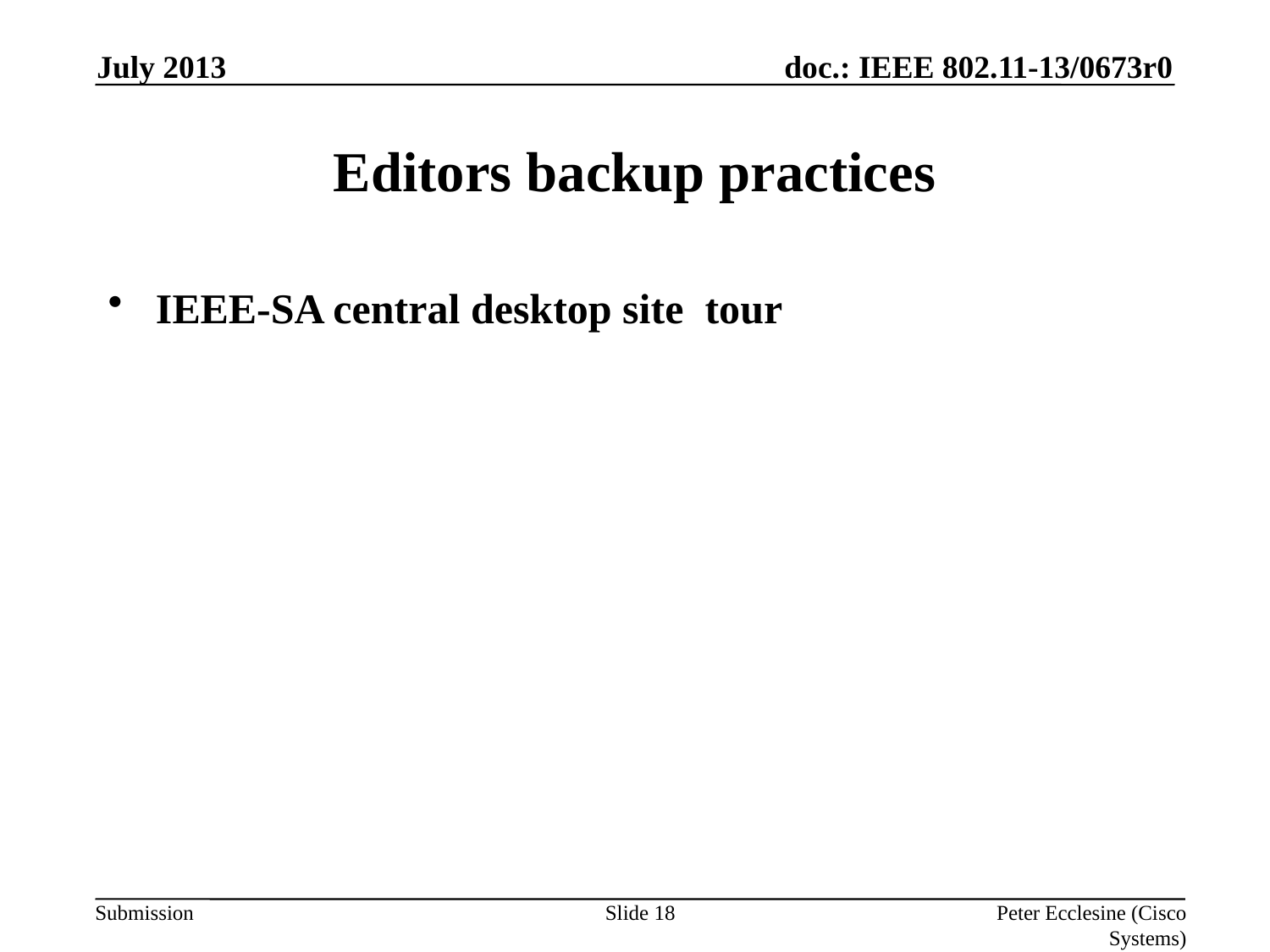

July 2013
# Editors backup practices
IEEE-SA central desktop site  tour
Slide 18
Peter Ecclesine (Cisco Systems)